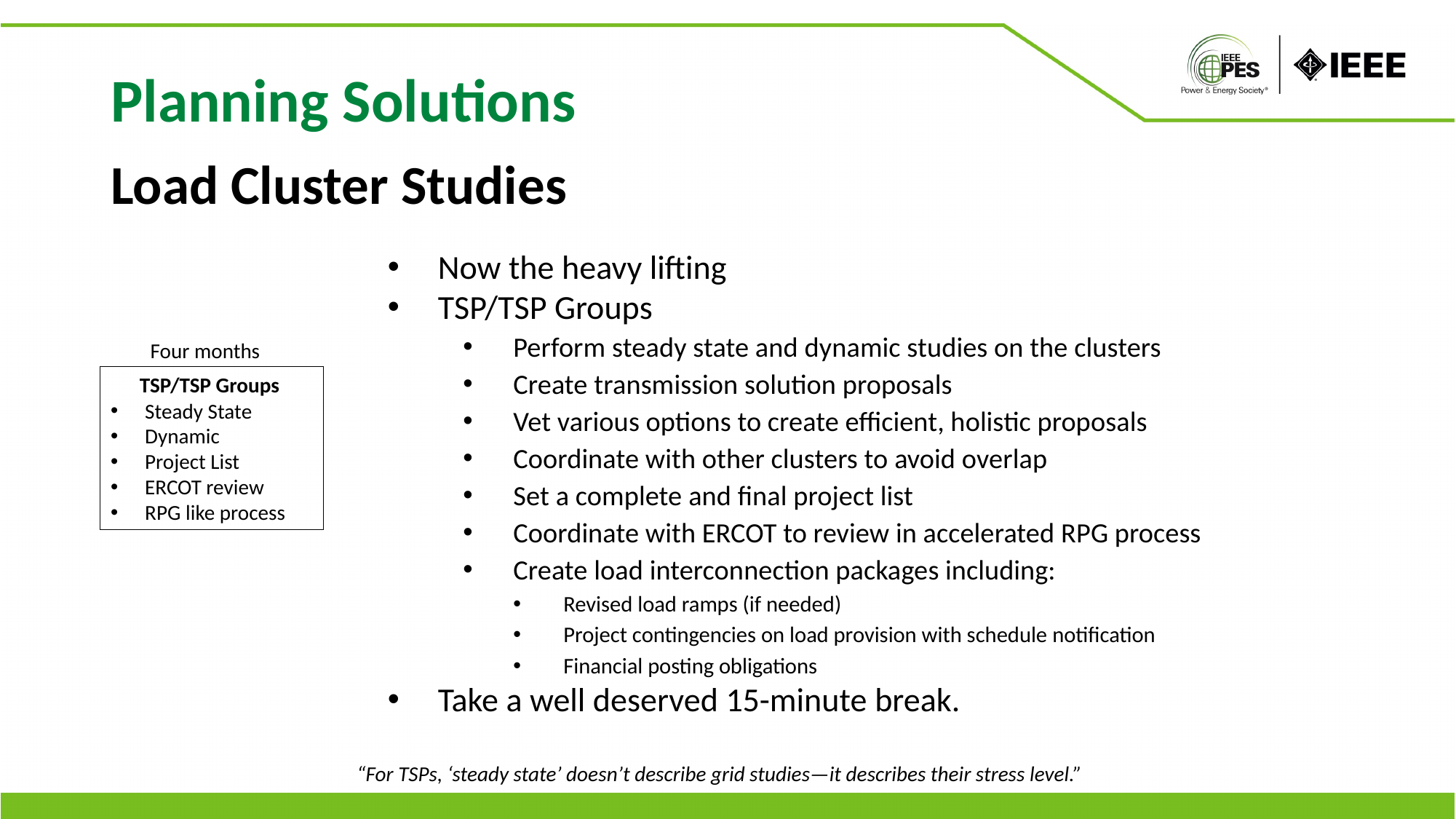

Planning Solutions
Load Cluster Studies
Now the heavy lifting
TSP/TSP Groups
Perform steady state and dynamic studies on the clusters
Create transmission solution proposals
Vet various options to create efficient, holistic proposals
Coordinate with other clusters to avoid overlap
Set a complete and final project list
Coordinate with ERCOT to review in accelerated RPG process
Create load interconnection packages including:
Revised load ramps (if needed)
Project contingencies on load provision with schedule notification
Financial posting obligations
Take a well deserved 15-minute break.

Four months
TSP/TSP Groups
Steady State
Dynamic
Project List
ERCOT review
RPG like process
“For TSPs, ‘steady state’ doesn’t describe grid studies—it describes their stress level.”